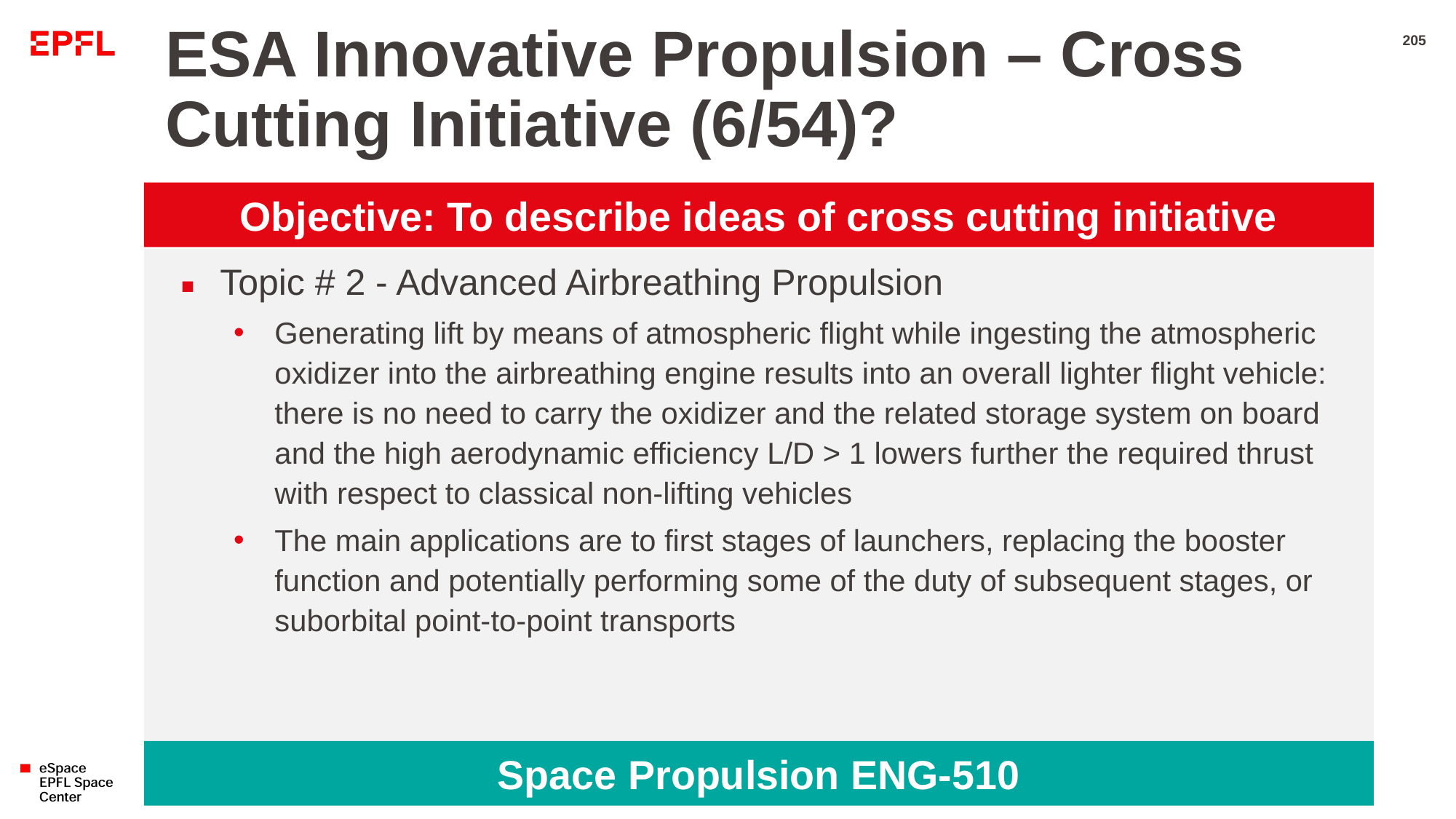

# ESA Innovative Propulsion – Cross Cutting Initiative (6/54)?
205
Objective: To describe ideas of cross cutting initiative
Topic # 2 - Advanced Airbreathing Propulsion
Generating lift by means of atmospheric flight while ingesting the atmospheric oxidizer into the airbreathing engine results into an overall lighter flight vehicle: there is no need to carry the oxidizer and the related storage system on board and the high aerodynamic efficiency L/D > 1 lowers further the required thrust with respect to classical non-lifting vehicles
The main applications are to first stages of launchers, replacing the booster function and potentially performing some of the duty of subsequent stages, or suborbital point-to-point transports
Space Propulsion ENG-510